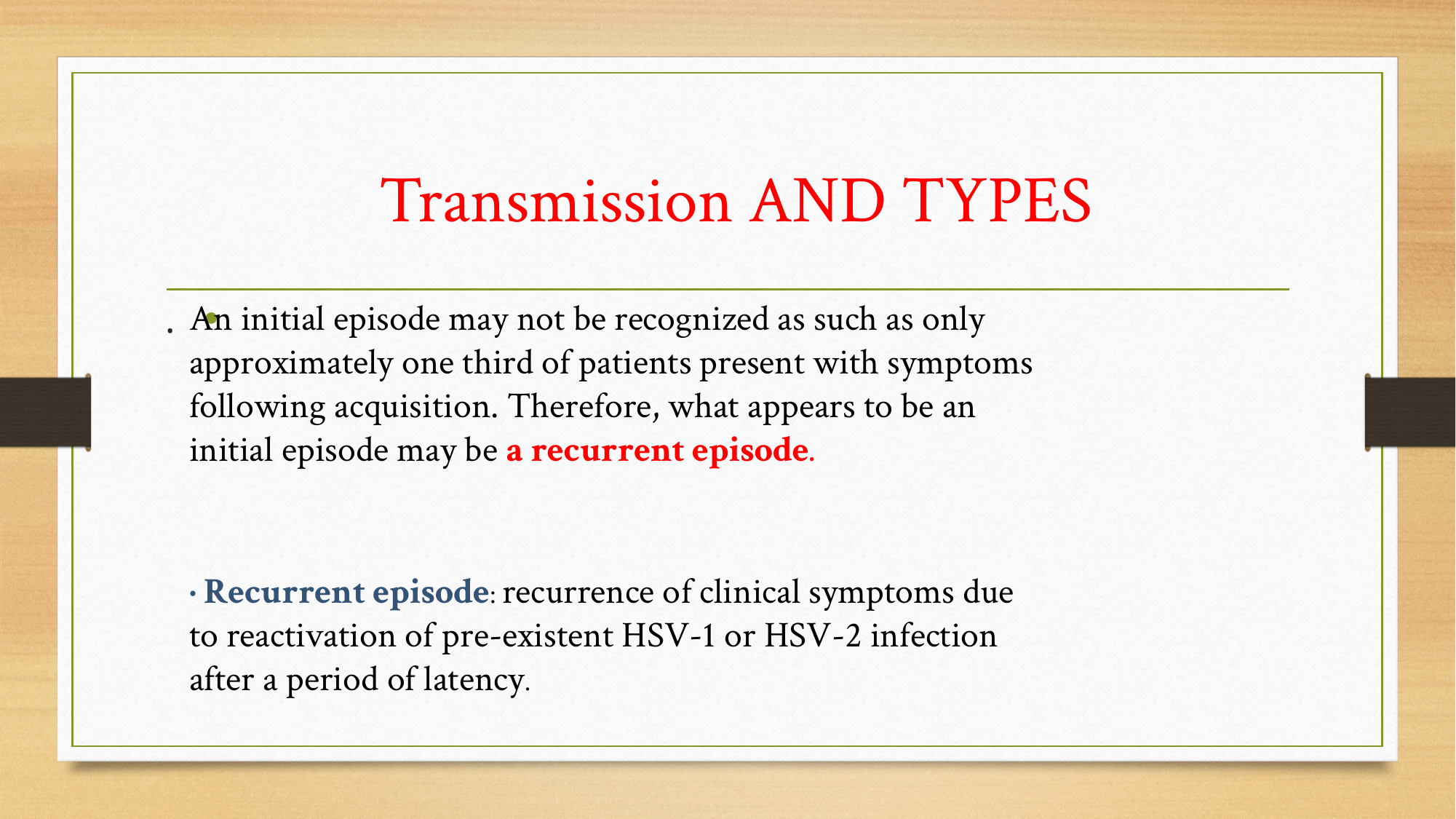

# Transmission AND TYPES
An initial episode may not be recognized as such as only
approximately one third of patients present with symptoms
following acquisition. Therefore, what appears to be an
initial episode may be a recurrent episode.

· Recurrent episode: recurrence of clinical symptoms due
to reactivation of pre-existent HSV-1 or HSV-2 infection
after a period of latency.
 .